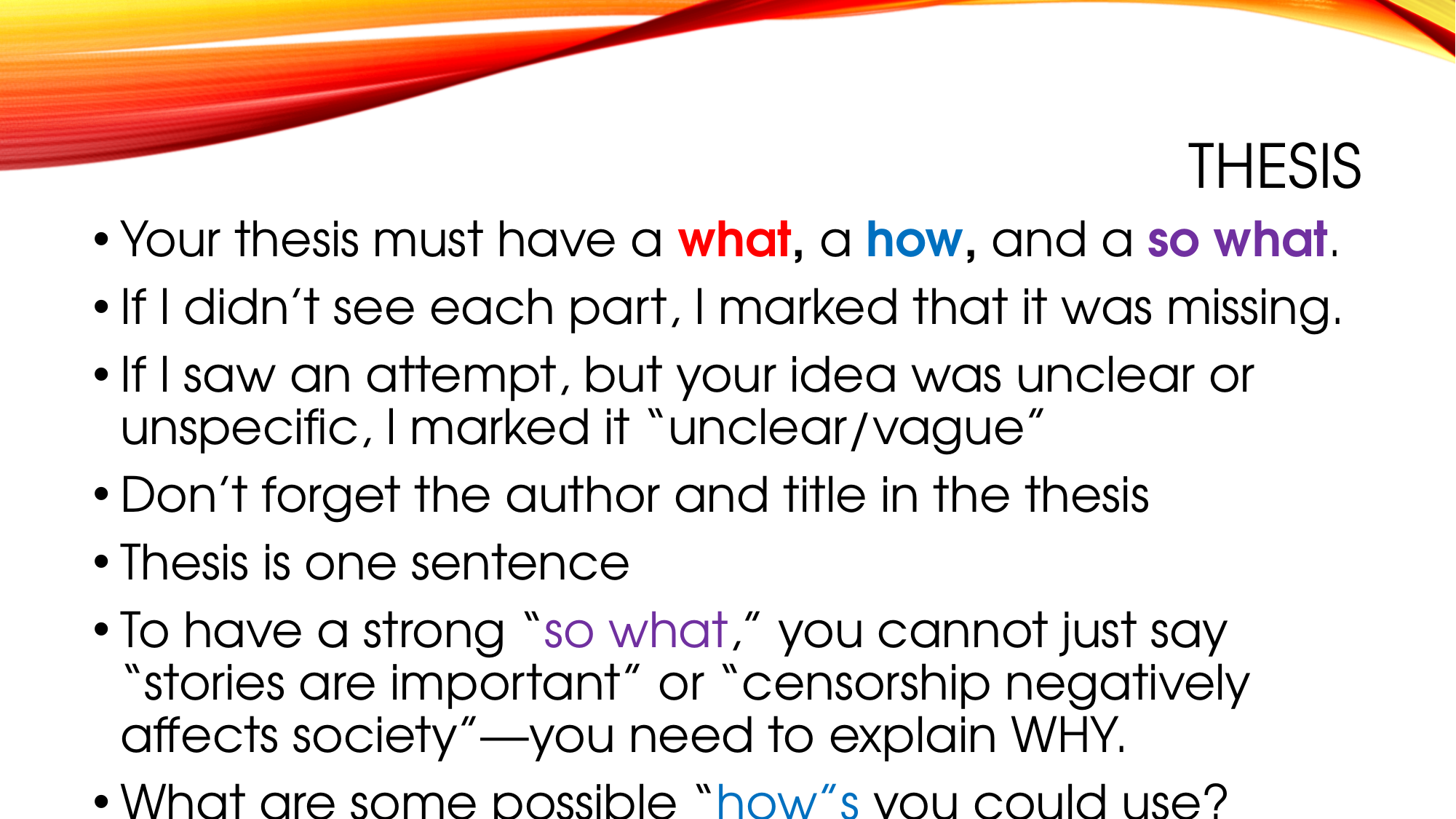

# Thesis
Your thesis must have a what, a how, and a so what.
If I didn’t see each part, I marked that it was missing.
If I saw an attempt, but your idea was unclear or unspecific, I marked it “unclear/vague”
Don’t forget the author and title in the thesis
Thesis is one sentence
To have a strong “so what,” you cannot just say “stories are important” or “censorship negatively affects society”—you need to explain WHY.
What are some possible “how”s you could use?